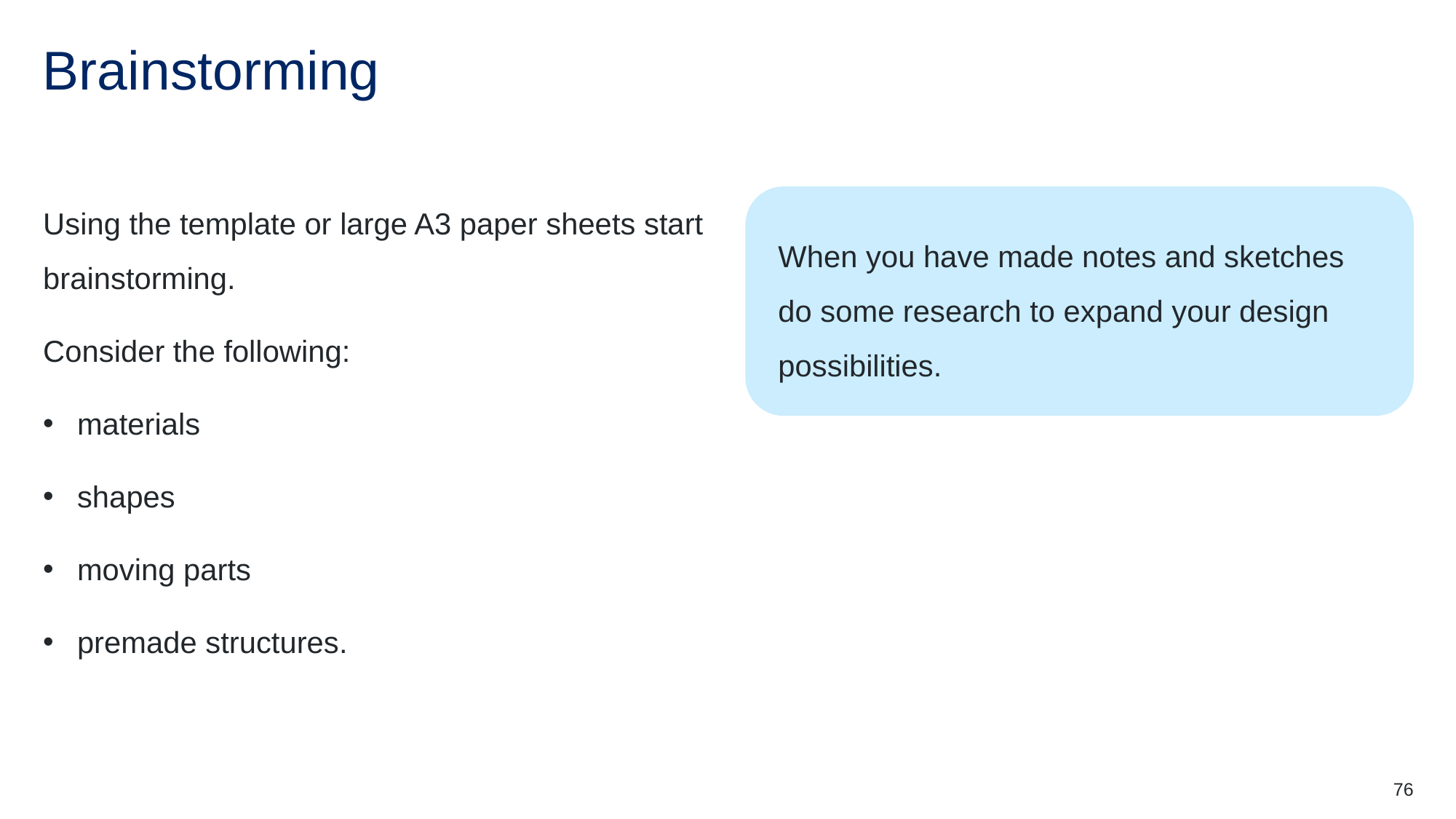

# Brainstorming
Using the template or large A3 paper sheets start brainstorming.
Consider the following:
materials
shapes
moving parts
premade structures.
When you have made notes and sketches do some research to expand your design possibilities.
76